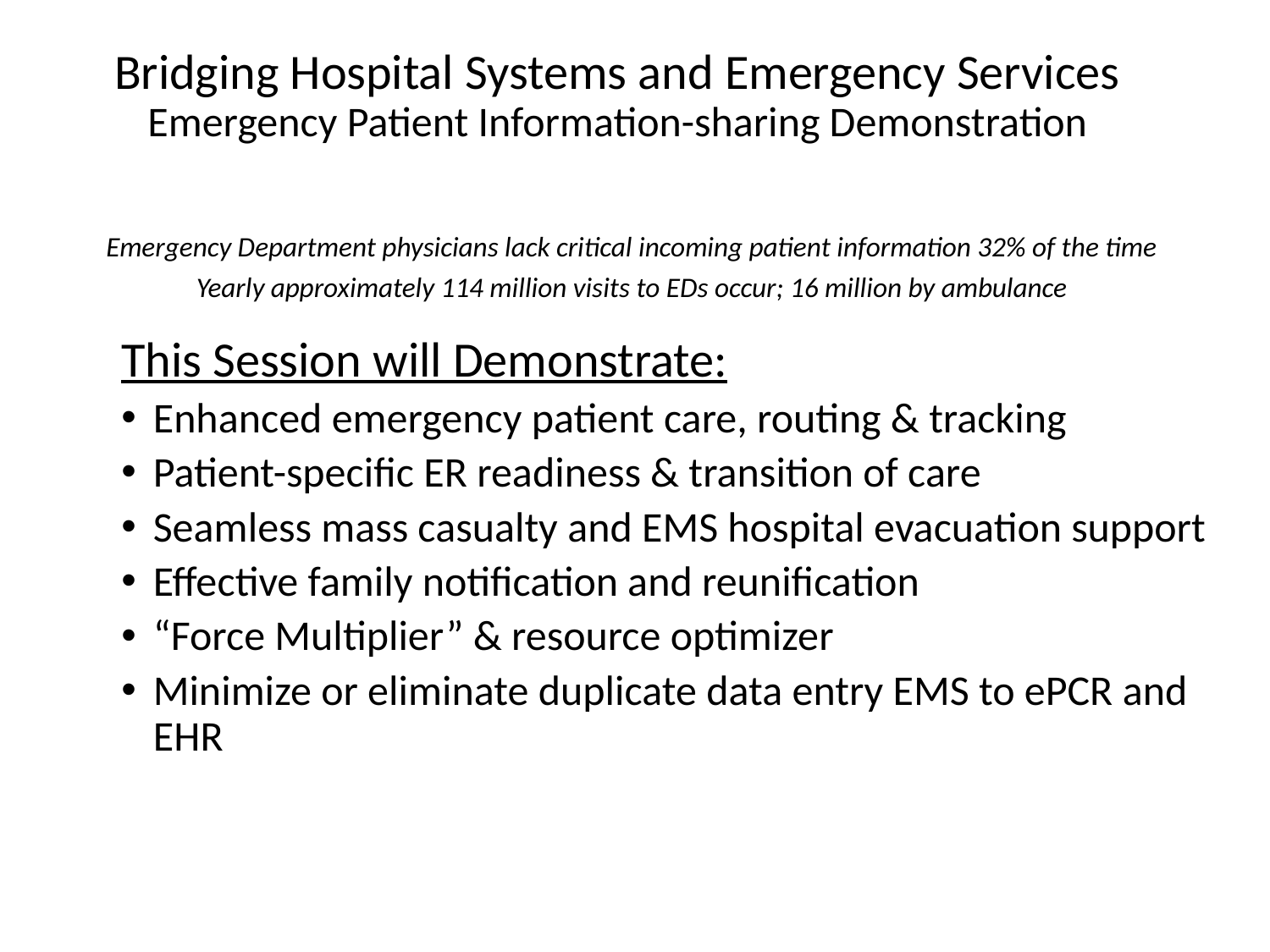

# Bridging Hospital Systems and Emergency Services Emergency Patient Information-sharing Demonstration
Emergency Department physicians lack critical incoming patient information 32% of the time
Yearly approximately 114 million visits to EDs occur; 16 million by ambulance

This Session will Demonstrate:
Enhanced emergency patient care, routing & tracking
Patient-specific ER readiness & transition of care
Seamless mass casualty and EMS hospital evacuation support
Effective family notification and reunification
“Force Multiplier” & resource optimizer
Minimize or eliminate duplicate data entry EMS to ePCR and EHR